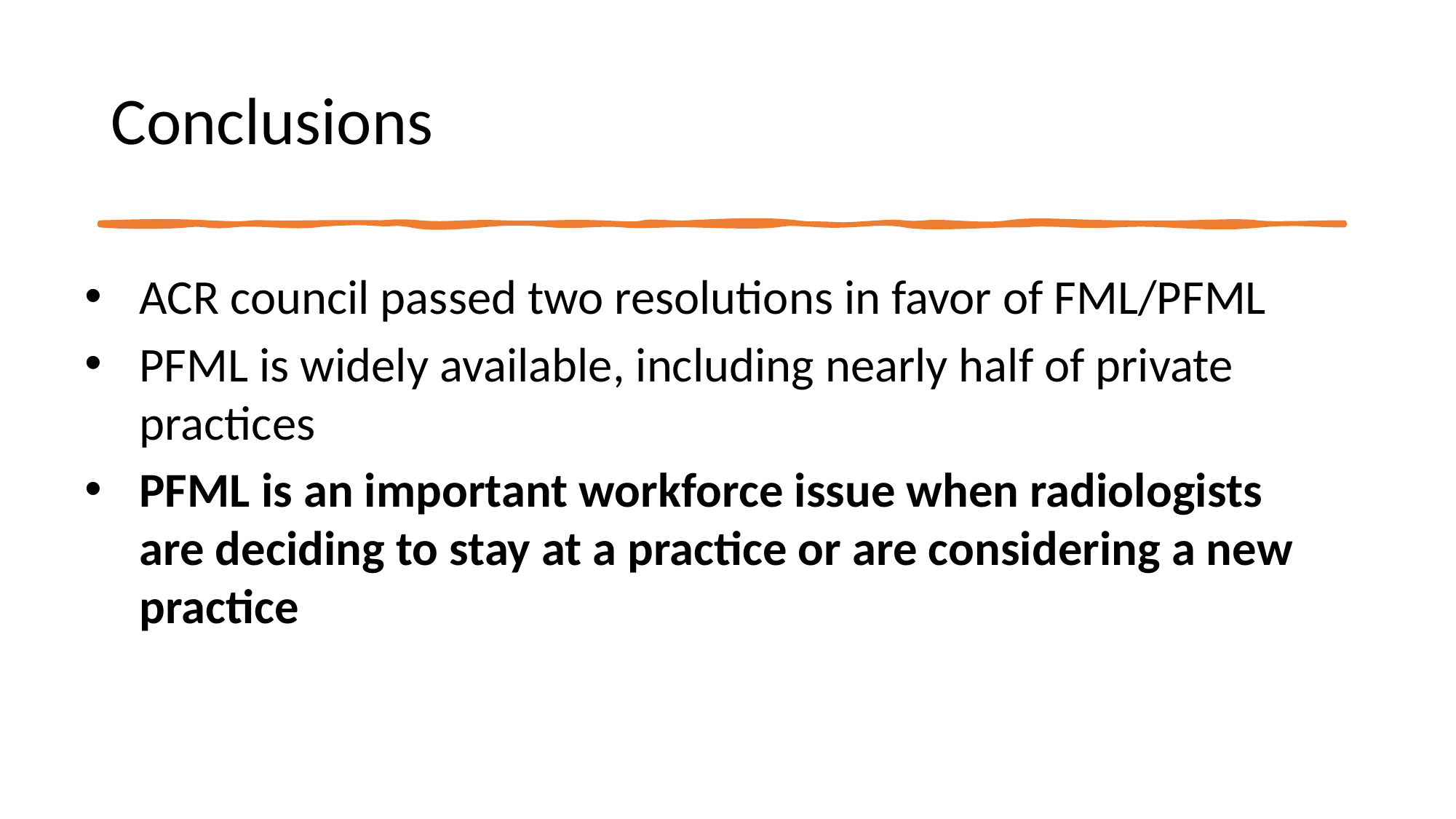

# Conclusions

ACR council passed two resolutions in favor of FML/PFML
PFML is widely available, including nearly half of private practices
PFML is an important workforce issue when radiologists are deciding to stay at a practice or are considering a new practice